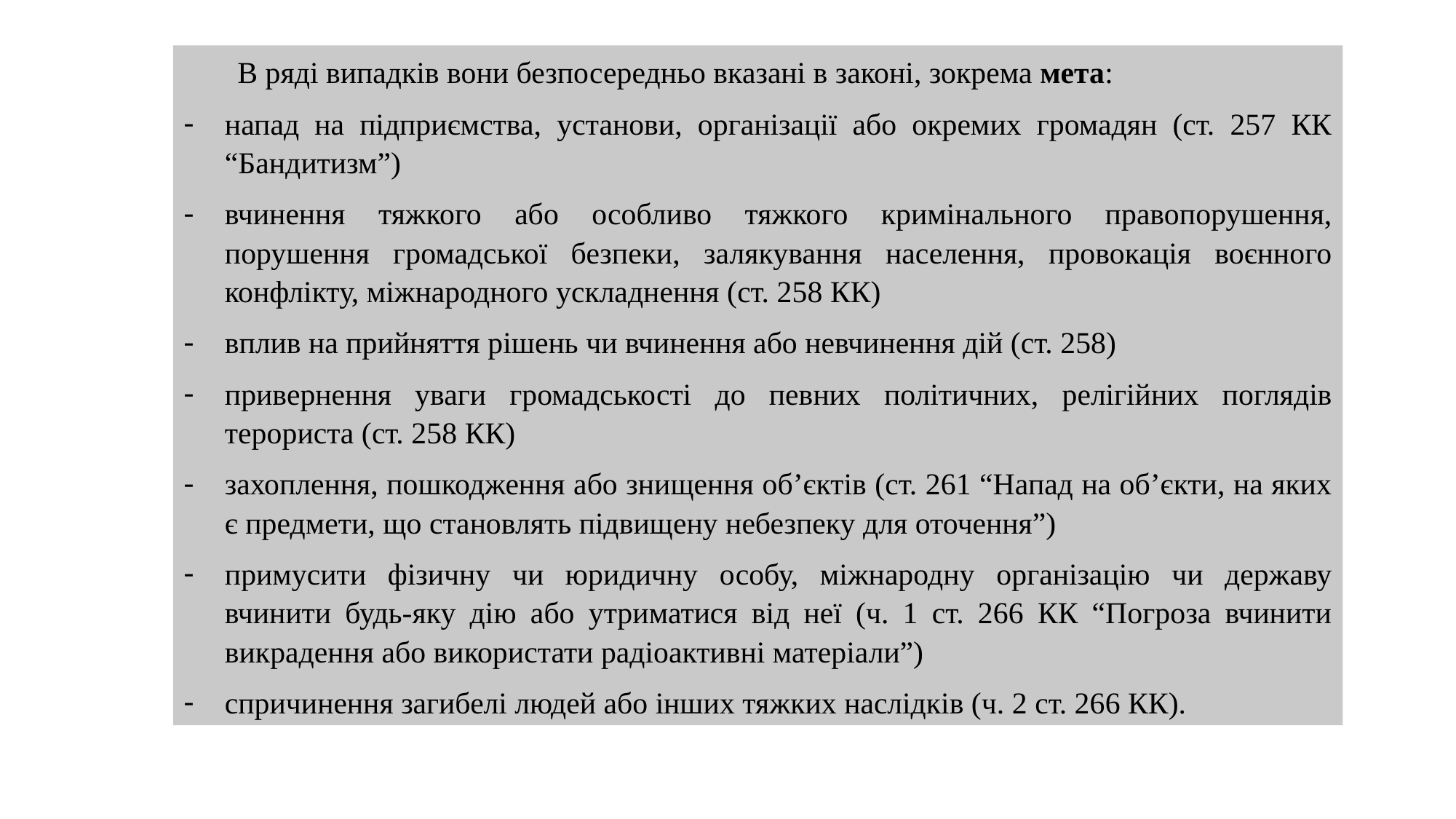

В ряді випадків вони безпосередньо вказані в законі, зокрема мета:
напад на підприємства, установи, організації або окремих громадян (ст. 257 КК “Бандитизм”)
вчинення тяжкого або особливо тяжкого кримінального правопорушення, порушення громадської безпеки, залякування населення, провокація воєнного конфлікту, міжнародного ускладнення (ст. 258 КК)
вплив на прийняття рішень чи вчинення або невчинення дій (ст. 258)
привернення уваги громадськості до певних політичних, релігійних поглядів терориста (ст. 258 КК)
захоплення, пошкодження або знищення об’єктів (ст. 261 “Напад на об’єкти, на яких є предмети, що становлять підвищену небезпеку для оточення”)
примусити фізичну чи юридичну особу, міжнародну організацію чи державу вчинити будь-яку дію або утриматися від неї (ч. 1 ст. 266 КК “Погроза вчинити викрадення або використати радіоактивні матеріали”)
спричинення загибелі людей або інших тяжких наслідків (ч. 2 ст. 266 КК).